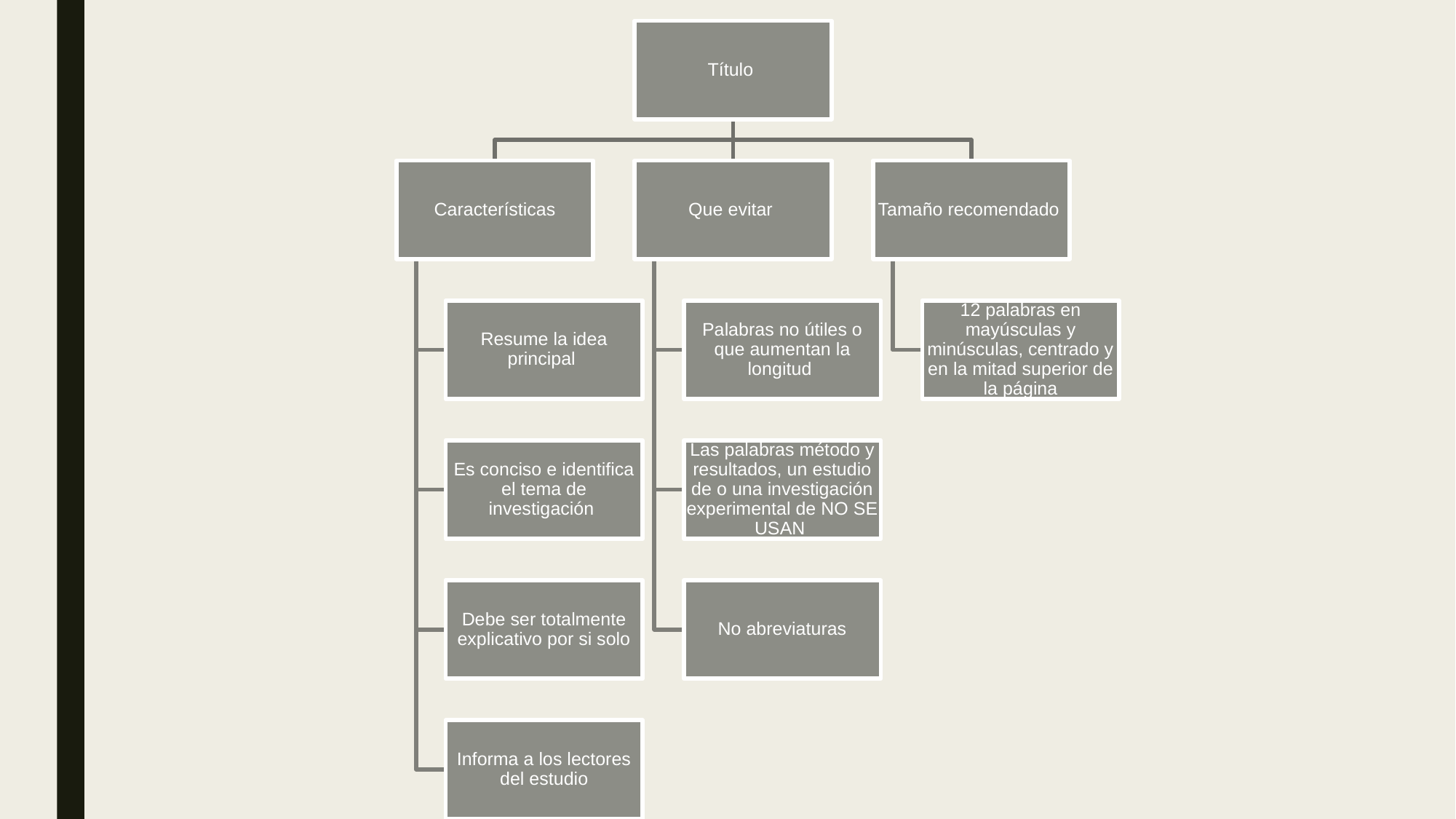

Título
Características
Resume la idea principal
Es conciso e identifica el tema de investigación
Debe ser totalmente explicativo por si solo
Informa a los lectores del estudio
Que evitar
Palabras no útiles o que aumentan la longitud
Las palabras método y resultados, un estudio de o una investigación experimental de NO SE USAN
No abreviaturas
Tamaño recomendado
12 palabras en mayúsculas y minúsculas, centrado y en la mitad superior de la página